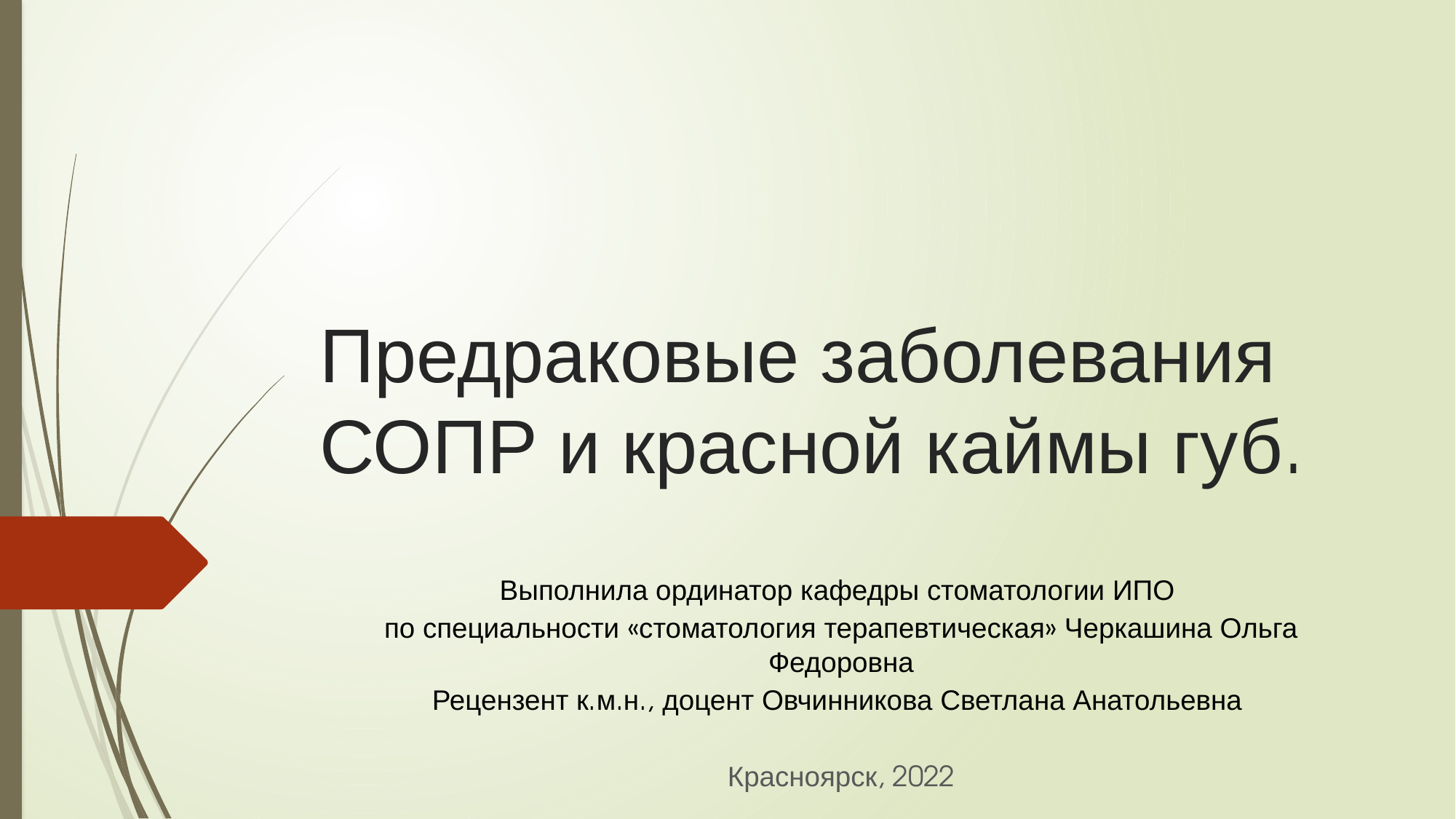

# Предраковые заболевания СОПР и красной каймы губ.

Выполнила ординатор кафедры стоматологии ИПО
по специальности «стоматология терапевтическая» Черкашина Ольга Федоровна
Рецензент к.м.н., доцент Овчинникова Светлана Анатольевна

Красноярск, 2022